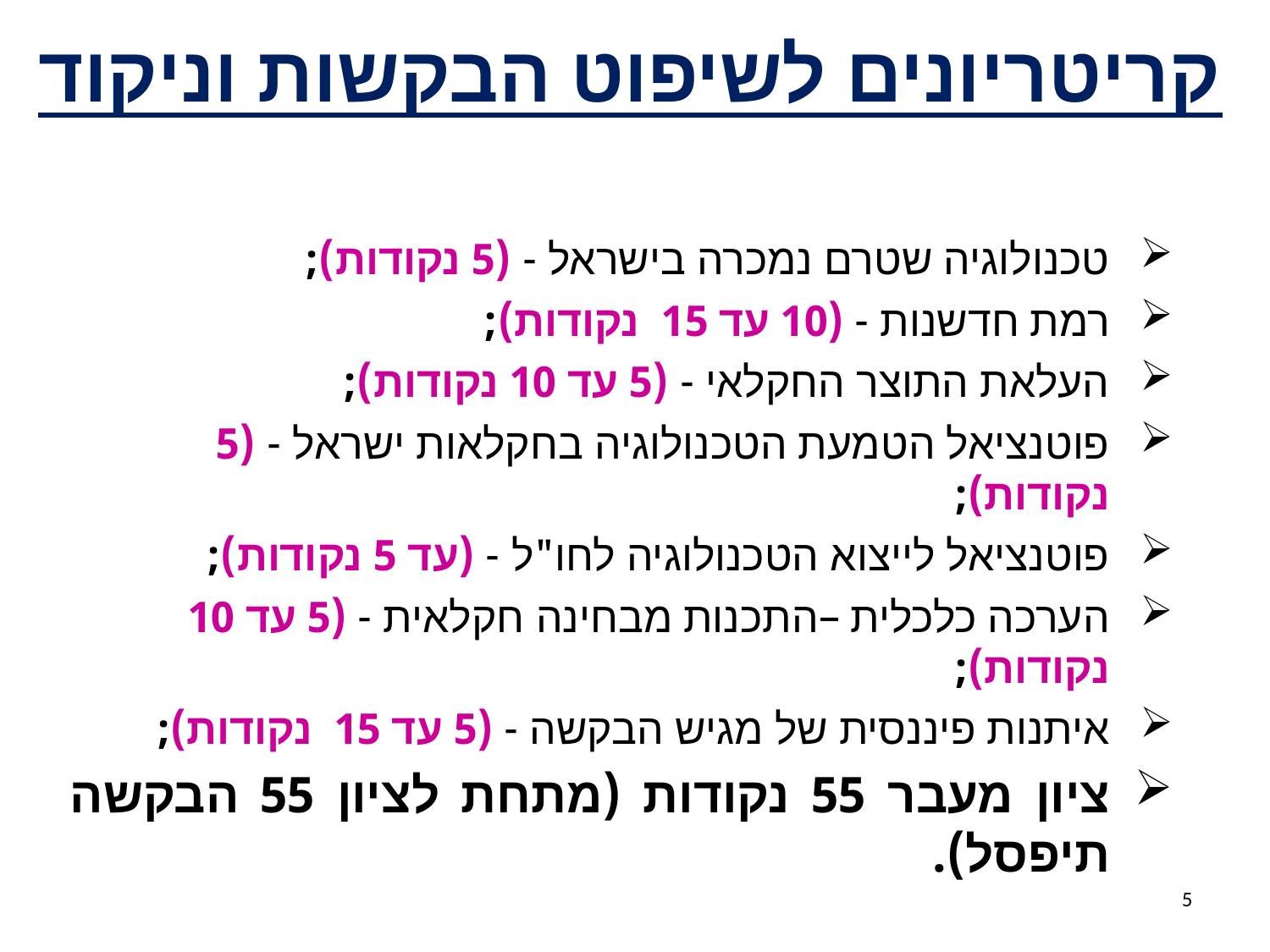

# קריטריונים לשיפוט הבקשות וניקוד
טכנולוגיה שטרם נמכרה בישראל - (5 נקודות);
רמת חדשנות - (10 עד 15  נקודות);
העלאת התוצר החקלאי - (5 עד 10 נקודות);
פוטנציאל הטמעת הטכנולוגיה בחקלאות ישראל - (5 נקודות);
פוטנציאל לייצוא הטכנולוגיה לחו"ל - (עד 5 נקודות);
הערכה כלכלית –התכנות מבחינה חקלאית - (5 עד 10 נקודות);
איתנות פיננסית של מגיש הבקשה - (5 עד 15  נקודות);
ציון מעבר 55 נקודות (מתחת לציון 55 הבקשה תיפסל).
5